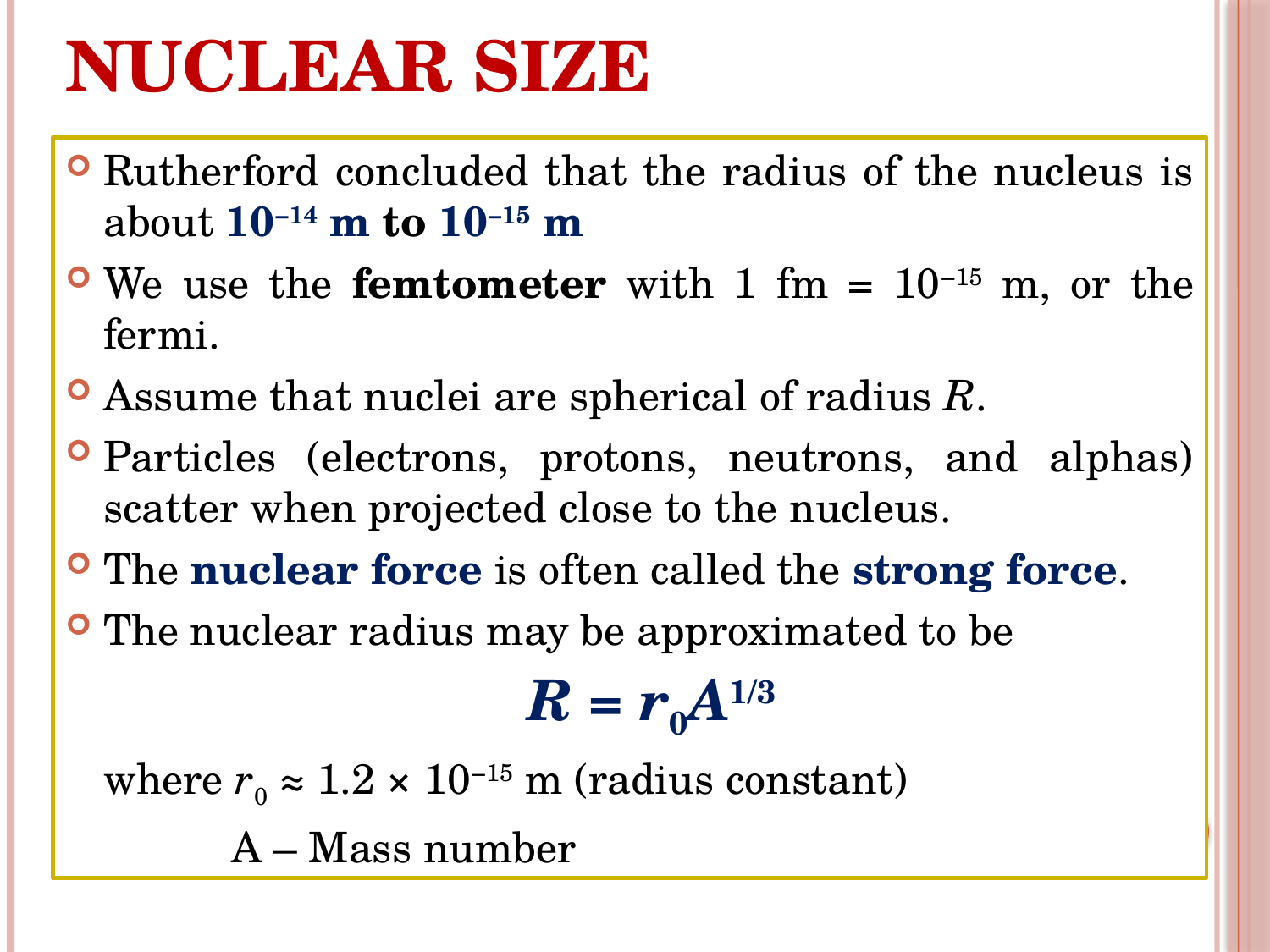

# Nuclear Size
Rutherford concluded that the radius of the nucleus is about 10−14 m to 10−15 m
We use the femtometer with 1 fm = 10−15 m, or the fermi.
Assume that nuclei are spherical of radius R.
Particles (electrons, protons, neutrons, and alphas) scatter when projected close to the nucleus.
The nuclear force is often called the strong force.
The nuclear radius may be approximated to be
                                       R = r0A1/3
	where r0 ≈ 1.2 × 10−15 m (radius constant)
              A – Mass number

5